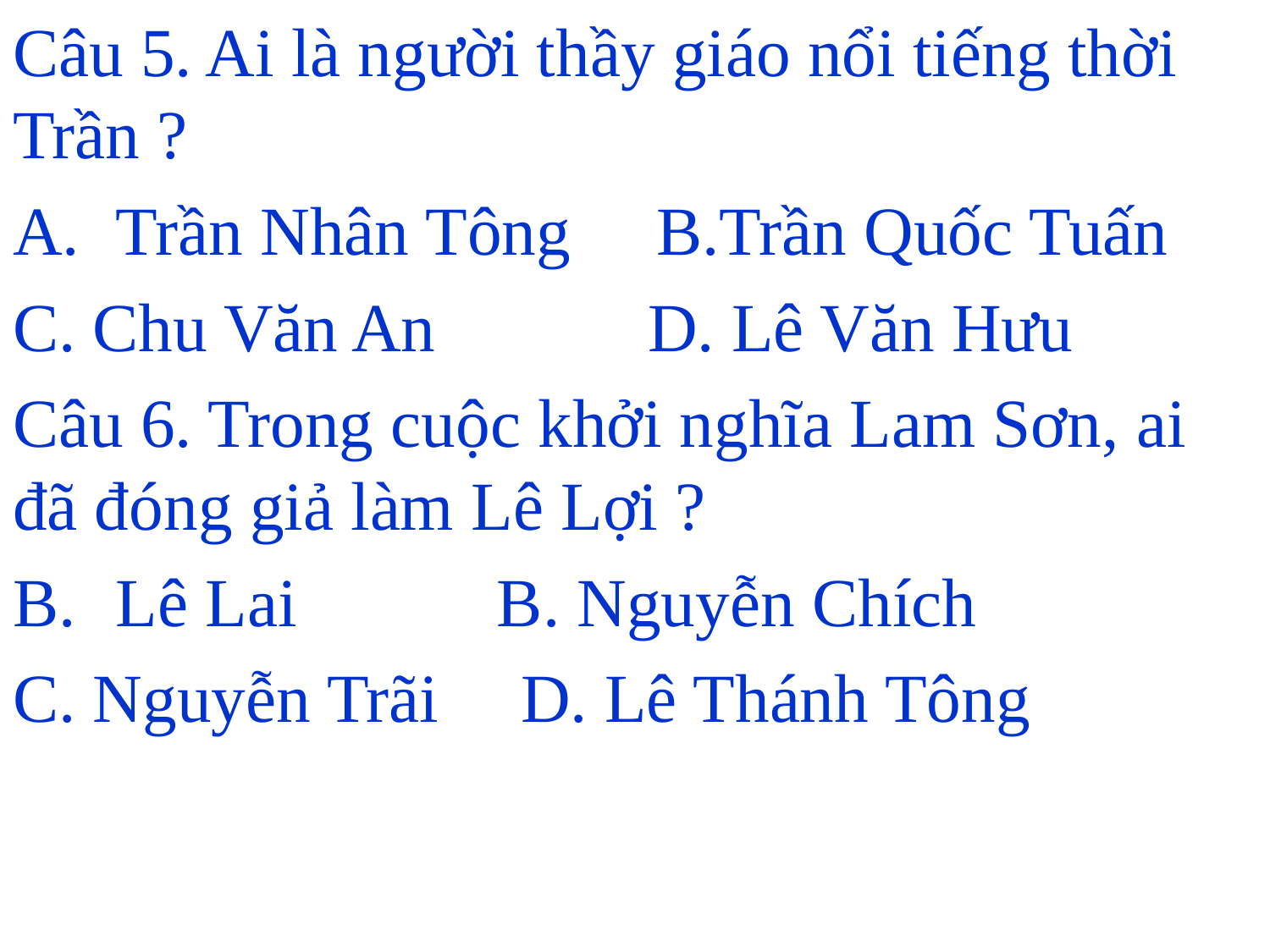

Câu 5. Ai là người thầy giáo nổi tiếng thời Trần ?
Trần Nhân Tông     B.Trần Quốc Tuấn
C. Chu Văn An  		D. Lê Văn Hưu
Câu 6. Trong cuộc khởi nghĩa Lam Sơn, ai đã đóng giả làm Lê Lợi ?
Lê Lai  		B. Nguyễn Chích
C. Nguyễn Trãi  	D. Lê Thánh Tông